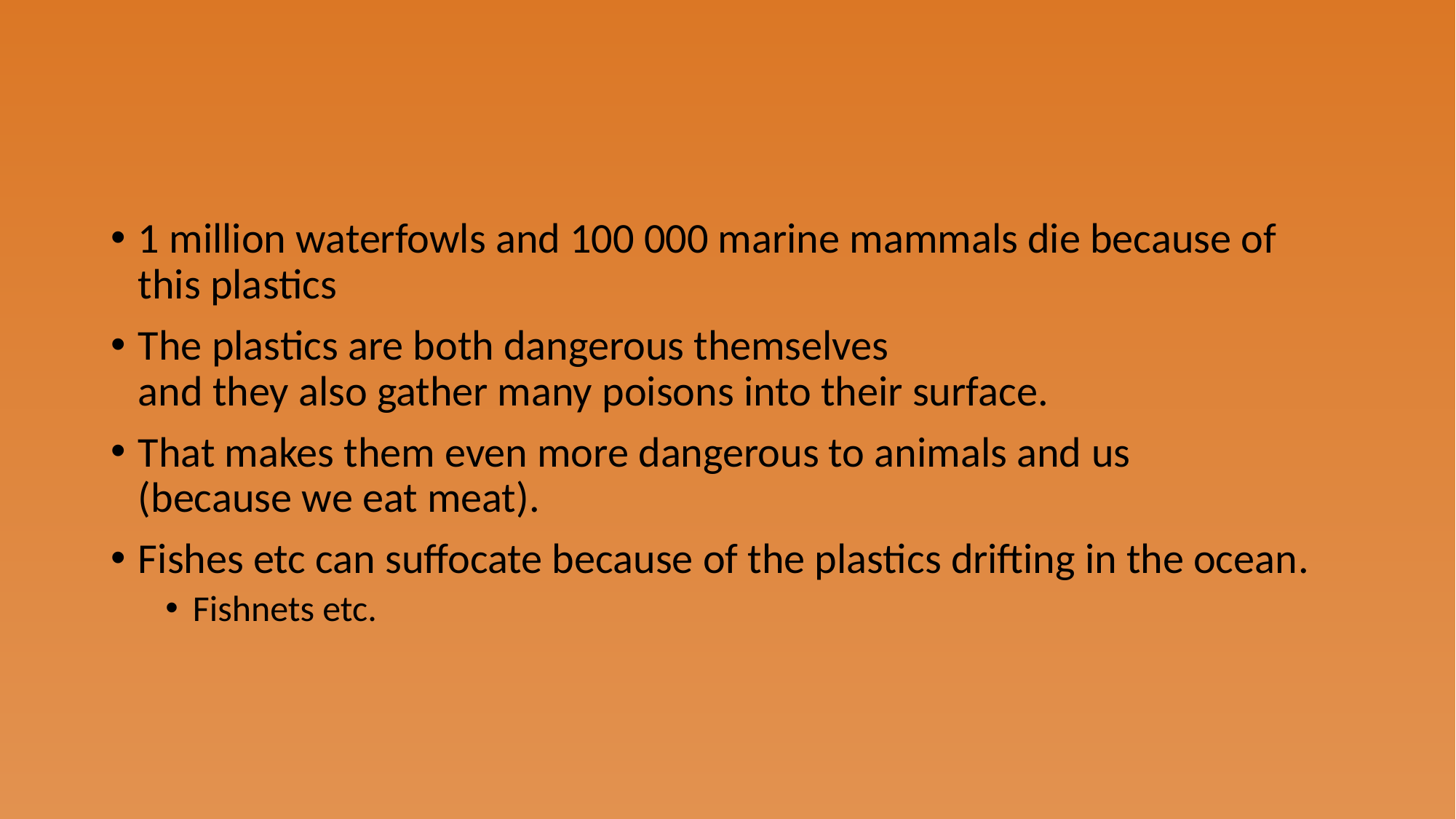

1 million waterfowls and 100 000 marine mammals die because of this plastics​
The plastics are both dangerous themselves and they also gather many poisons into their surface.
That makes them even more dangerous to animals and us (because we eat meat)​.
Fishes etc can suffocate because of the plastics drifting in the ocean​.
Fishnets etc.